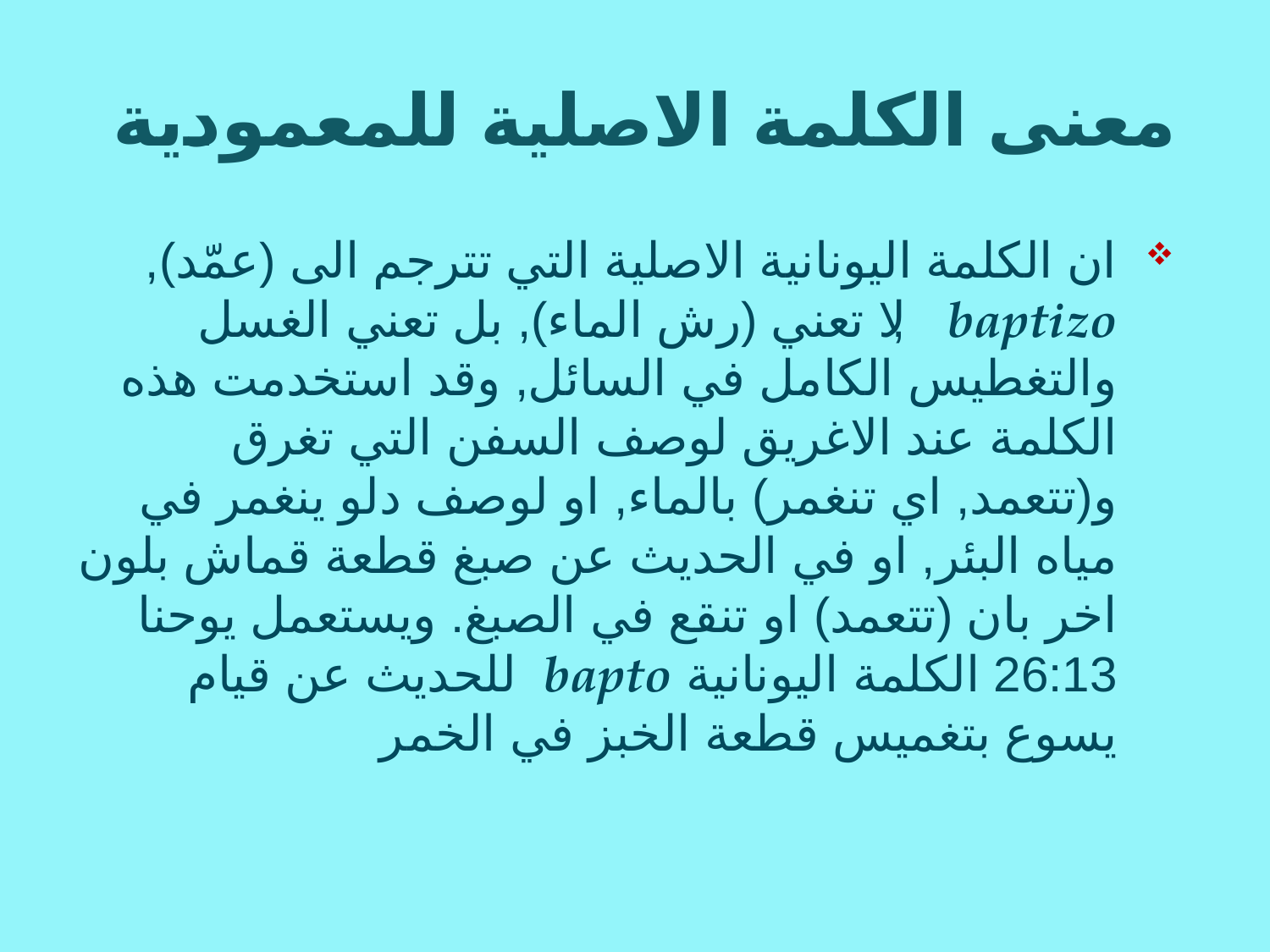

# معنى الكلمة الاصلية للمعمودية
ان الكلمة اليونانية الاصلية التي تترجم الى (عمّد), baptizo , لا تعني (رش الماء), بل تعني الغسل والتغطيس الكامل في السائل, وقد استخدمت هذه الكلمة عند الاغريق لوصف السفن التي تغرق و(تتعمد, اي تنغمر) بالماء, او لوصف دلو ينغمر في مياه البئر, او في الحديث عن صبغ قطعة قماش بلون اخر بان (تتعمد) او تنقع في الصبغ. ويستعمل يوحنا 26:13 الكلمة اليونانية bapto  للحديث عن قيام يسوع بتغميس قطعة الخبز في الخمر